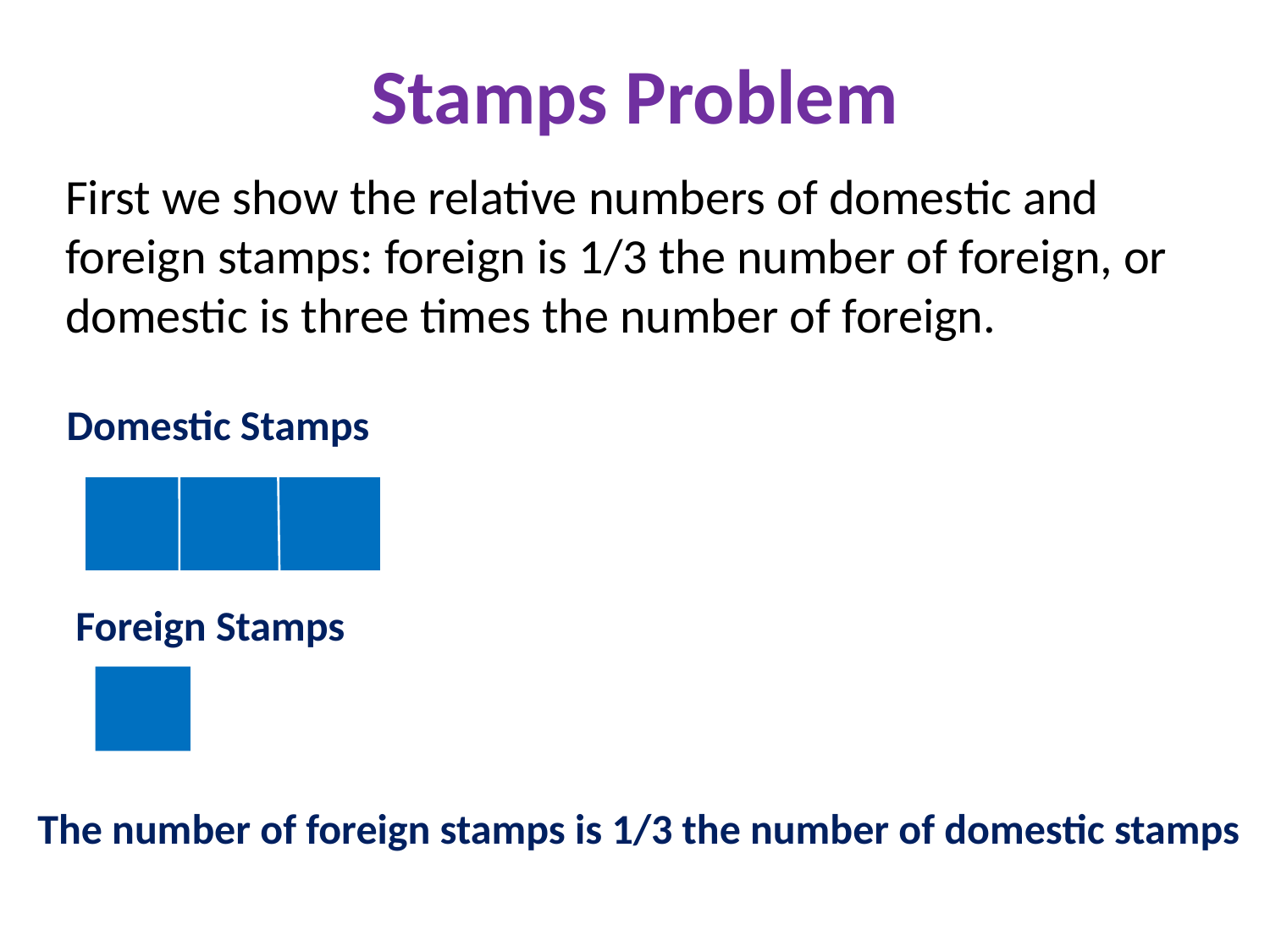

# Stamps Problem

First we show the relative numbers of domestic and foreign stamps: foreign is 1/3 the number of foreign, or domestic is three times the number of foreign.
  Domestic Stamps

    Foreign Stamps

The number of foreign stamps is 1/3 the number of domestic stamps